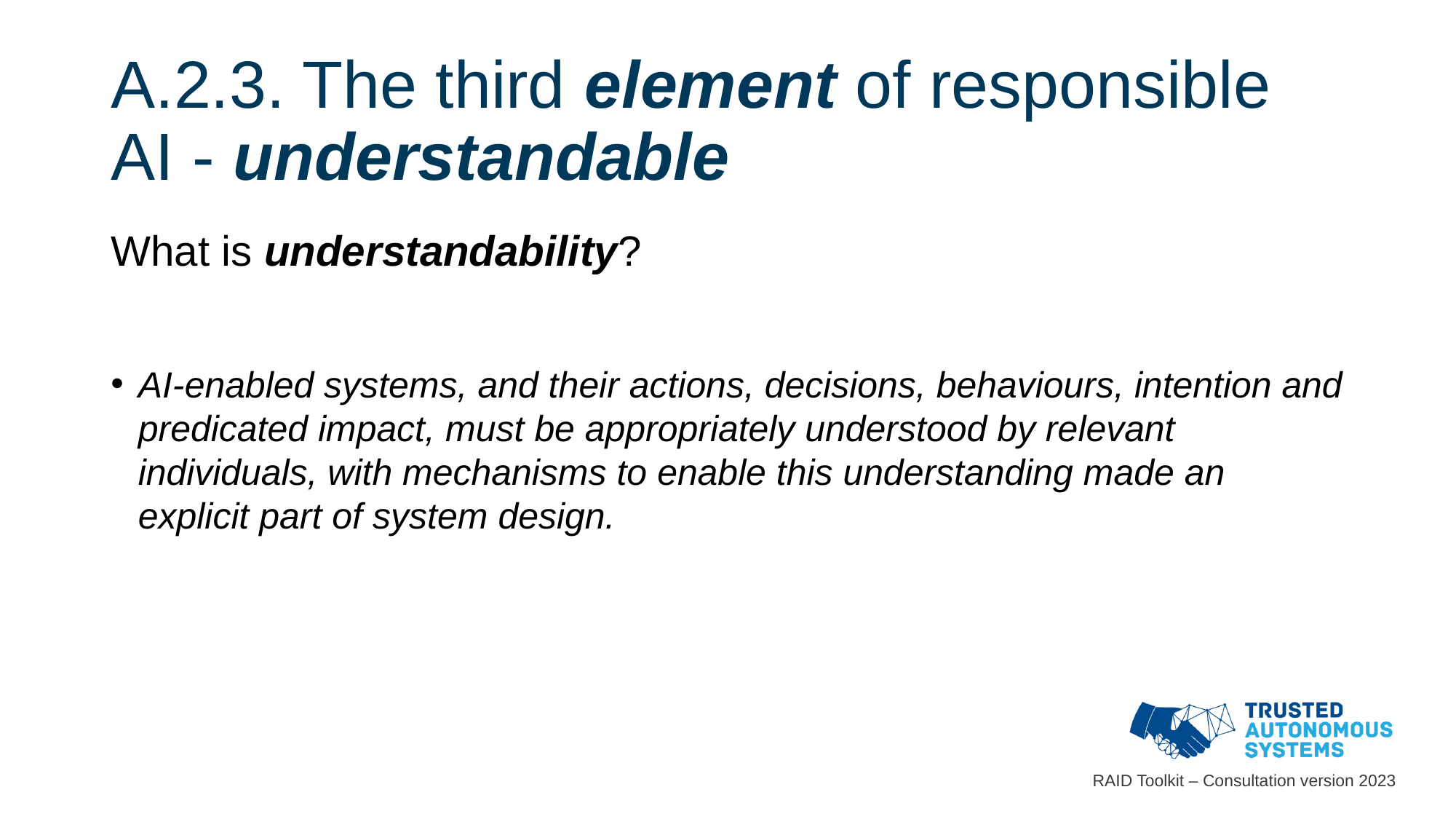

# A.2.3. The third element of responsible AI - understandable
What is understandability?

AI-enabled systems, and their actions, decisions, behaviours, intention and predicated impact, must be appropriately understood by relevant individuals, with mechanisms to enable this understanding made an explicit part of system design.